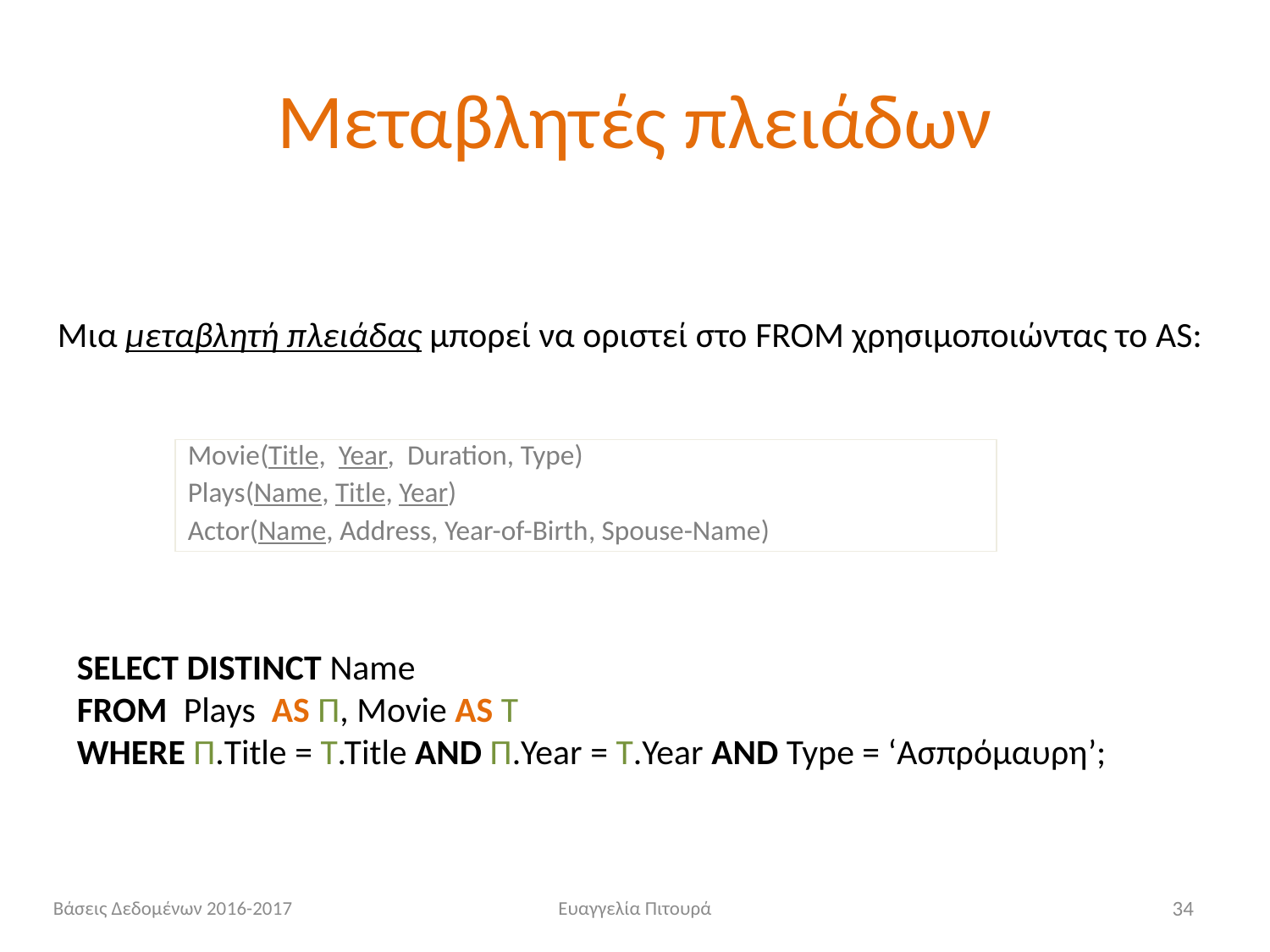

# Μεταβλητές πλειάδων
Μια μεταβλητή πλειάδας μπορεί να οριστεί στο FROM χρησιμοποιώντας το AS:
Movie(Title,  Year,  Duration, Type)
Plays(Name, Title, Year)
Actor(Name, Address, Year-of-Birth, Spouse-Name)
SELECT DISTINCT Name
FROM  Plays  AS Π, Movie AS Τ
WHERE Π.Title = Τ.Τitle AND Π.Year = Τ.Year AND Type = ‘Ασπρόμαυρη’;
Βάσεις Δεδομένων 2016-2017
Ευαγγελία Πιτουρά
34